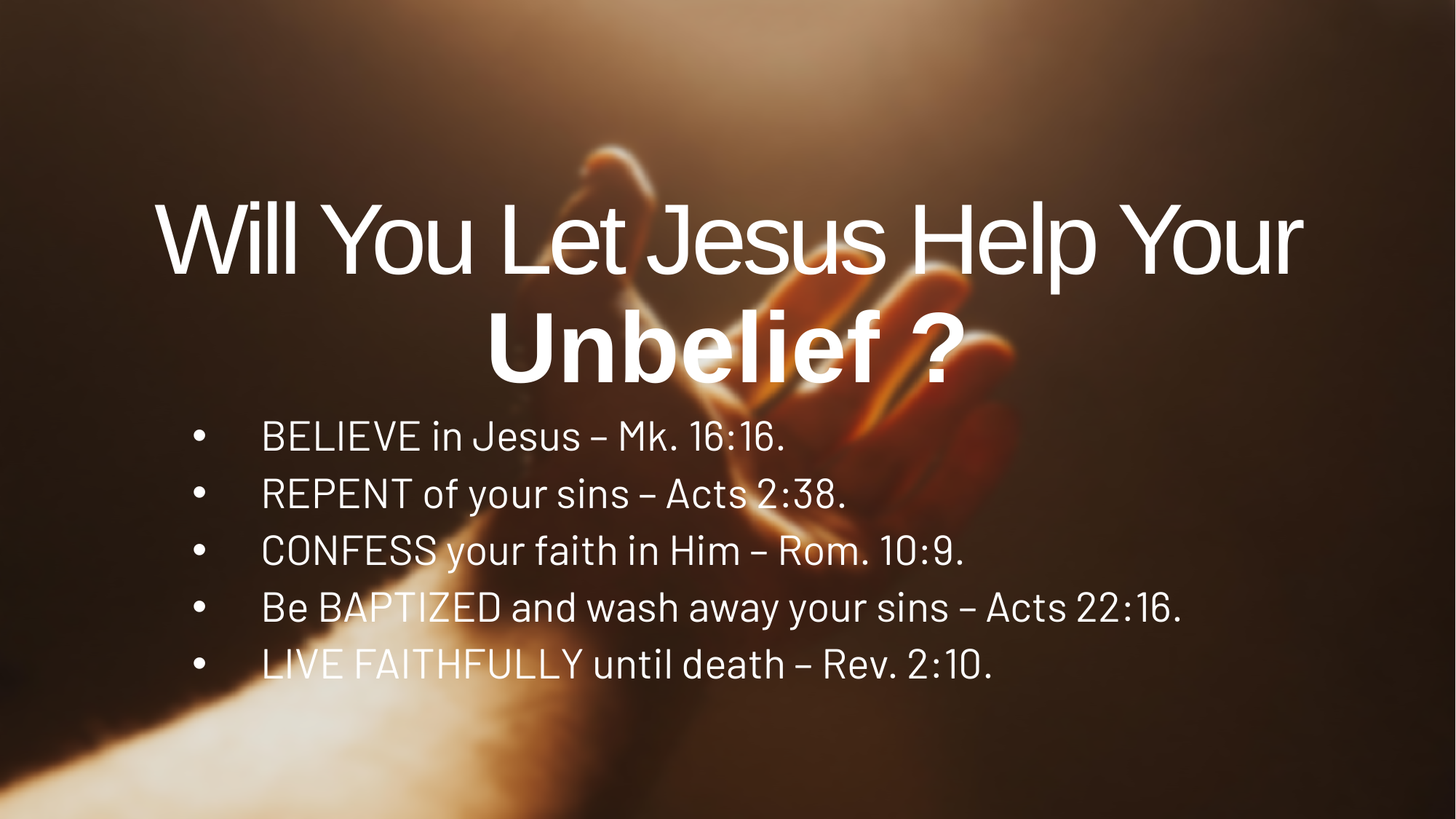

# Will You Let Jesus Help Your Unbelief ?
BELIEVE in Jesus – Mk. 16:16.
REPENT of your sins – Acts 2:38.
CONFESS your faith in Him – Rom. 10:9.
Be BAPTIZED and wash away your sins – Acts 22:16.
LIVE FAITHFULLY until death – Rev. 2:10.